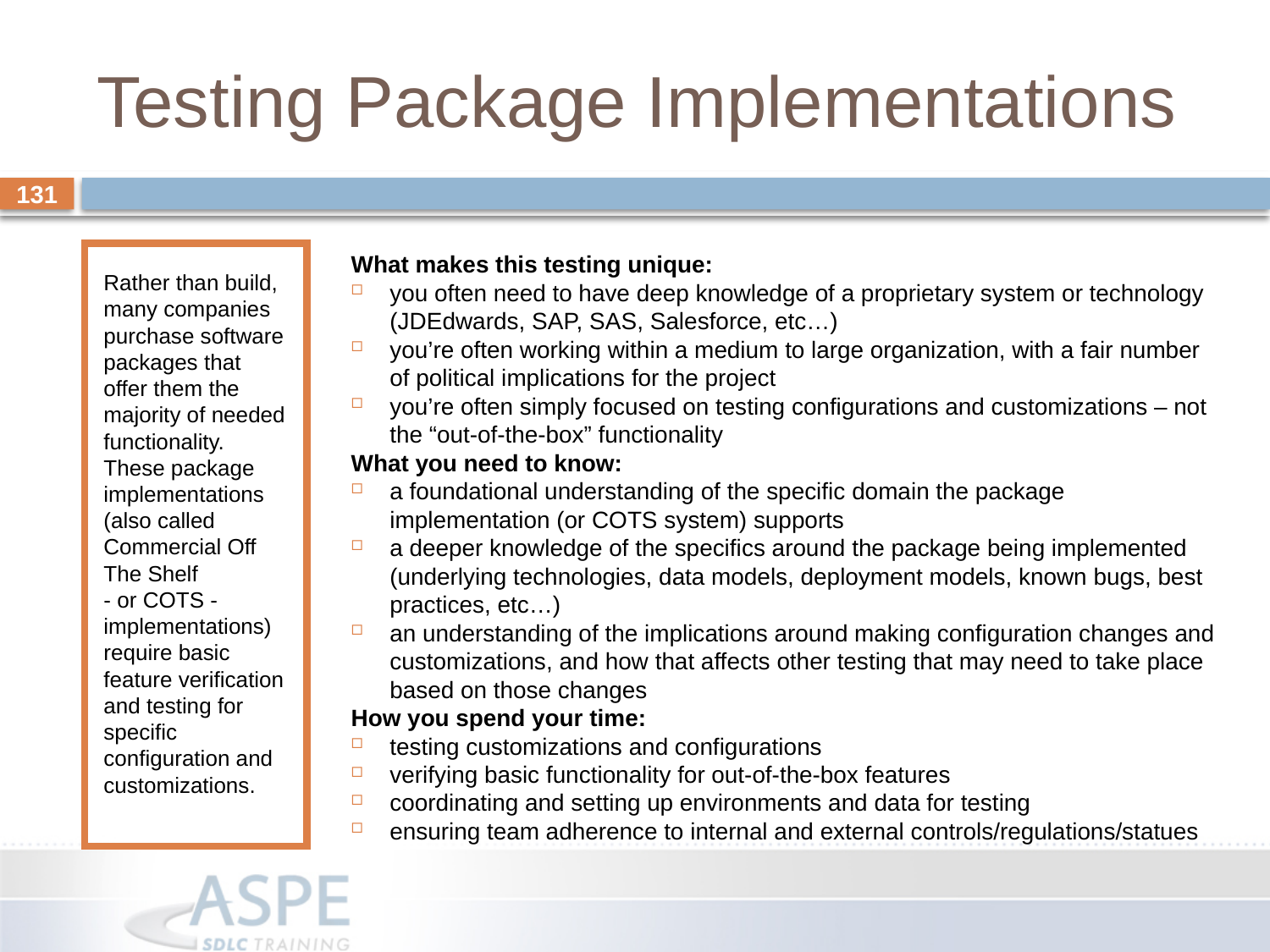

# Testing Package Implementations
131
Rather than build, many companies purchase software packages that offer them the majority of needed functionality. These package implementations (also called Commercial Off The Shelf
- or COTS -  implementations)   require basic feature verification and testing for  specific configuration and customizations.
What makes this testing unique:
you often need to have deep knowledge of a proprietary system or technology (JDEdwards, SAP, SAS, Salesforce, etc…)
you’re often working within a medium to large organization, with a fair number of political implications for the project
you’re often simply focused on testing configurations and customizations – not the “out-of-the-box” functionality
What you need to know:
a foundational understanding of the specific domain the package implementation (or COTS system) supports
a deeper knowledge of the specifics around the package being implemented (underlying technologies, data models, deployment models, known bugs, best practices, etc…)
an understanding of the implications around making configuration changes and customizations, and how that affects other testing that may need to take place based on those changes
How you spend your time:
testing customizations and configurations
verifying basic functionality for out-of-the-box features
coordinating and setting up environments and data for testing
ensuring team adherence to internal and external controls/regulations/statues